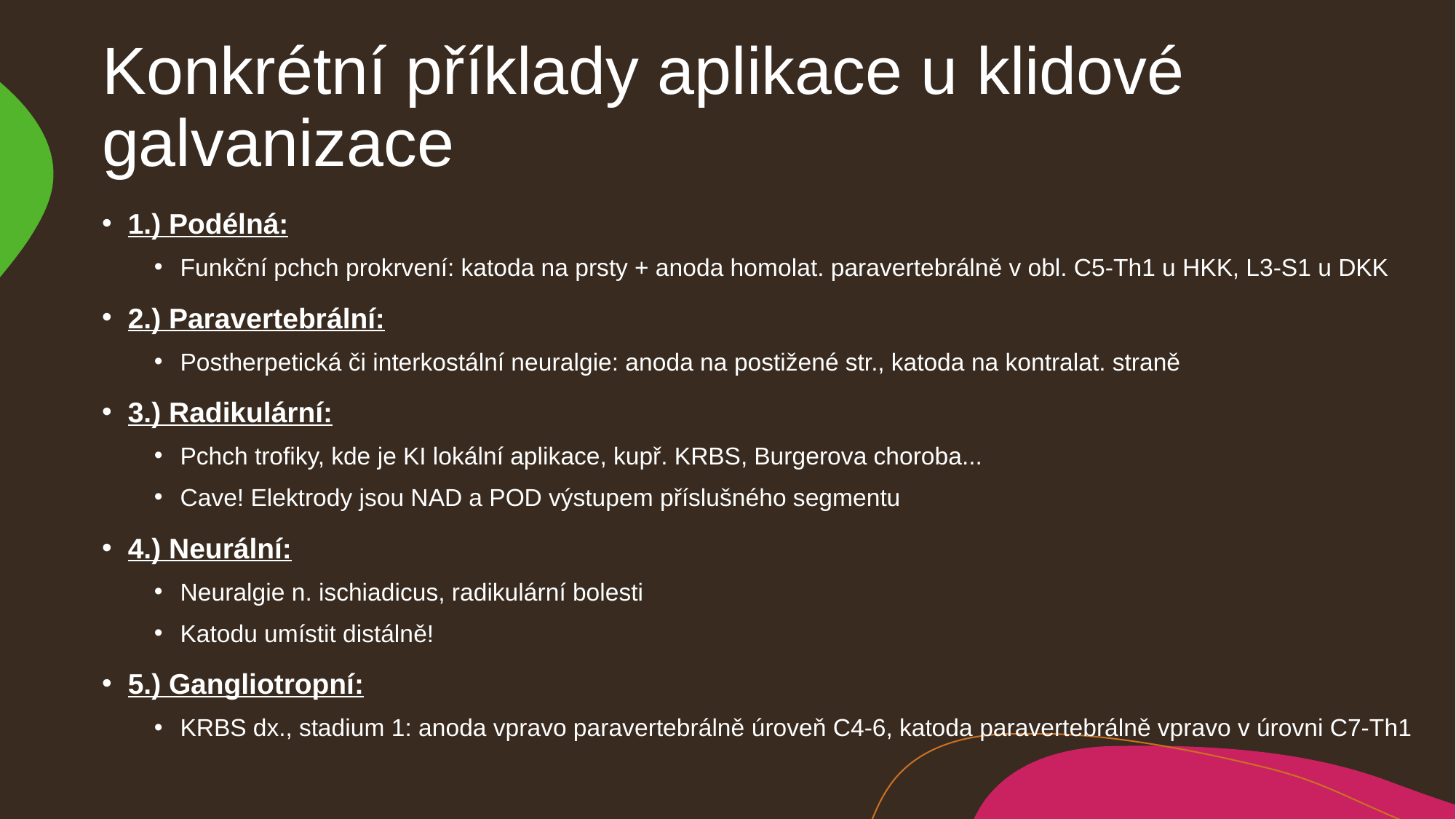

# Konkrétní příklady aplikace u klidové galvanizace
1.) Podélná:
Funkční pchch prokrvení: katoda na prsty + anoda homolat. paravertebrálně v obl. C5-Th1 u HKK, L3-S1 u DKK
2.) Paravertebrální:
Postherpetická či interkostální neuralgie: anoda na postižené str., katoda na kontralat. straně
3.) Radikulární:
Pchch trofiky, kde je KI lokální aplikace, kupř. KRBS, Burgerova choroba...
Cave! Elektrody jsou NAD a POD výstupem příslušného segmentu
4.) Neurální:
Neuralgie n. ischiadicus, radikulární bolesti
Katodu umístit distálně!
5.) Gangliotropní:
KRBS dx., stadium 1: anoda vpravo paravertebrálně úroveň C4-6, katoda paravertebrálně vpravo v úrovni C7-Th1